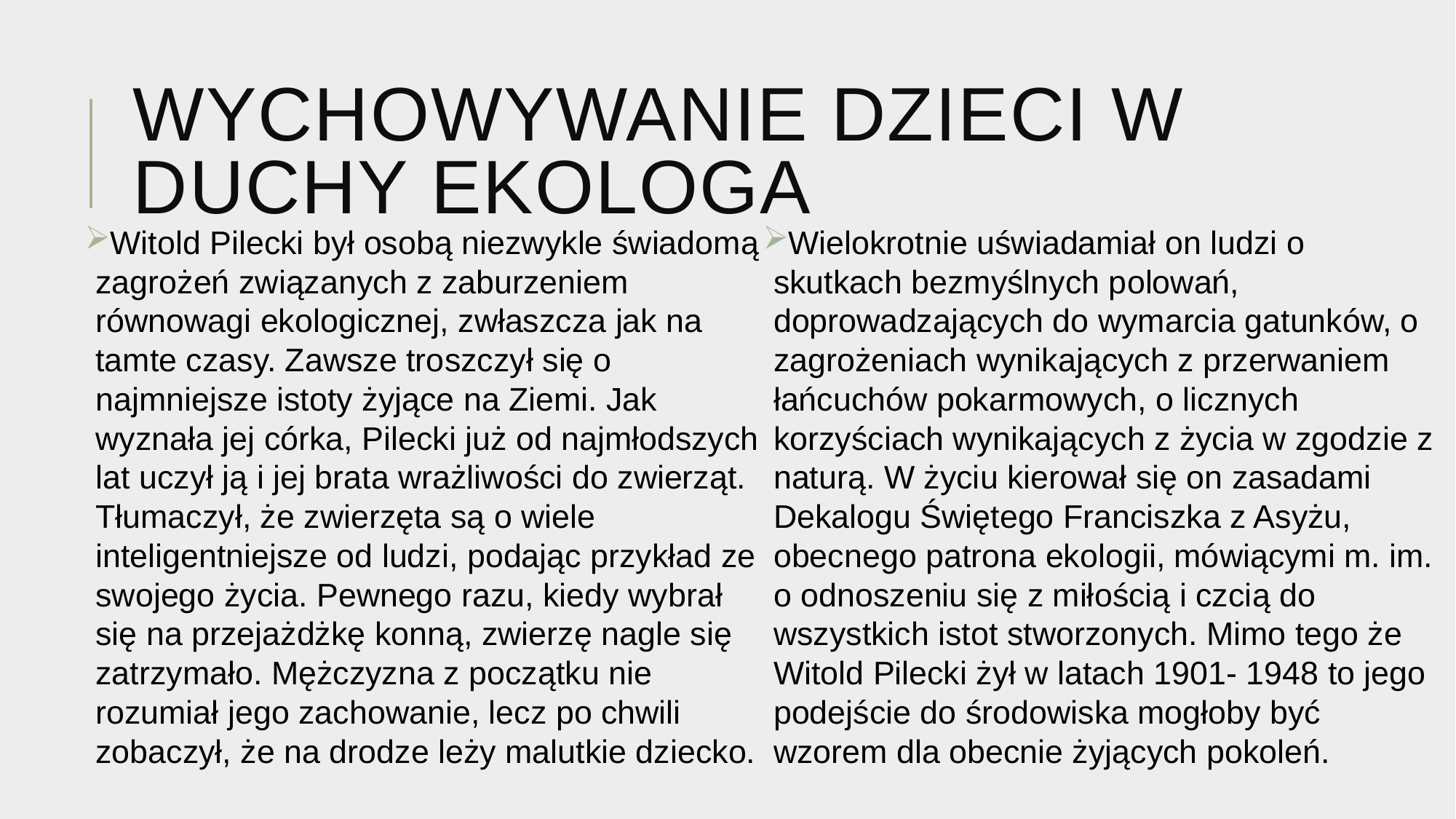

# Wychowywanie dzieci w duchy ekologa
Witold Pilecki był osobą niezwykle świadomą zagrożeń związanych z zaburzeniem równowagi ekologicznej, zwłaszcza jak na tamte czasy. Zawsze troszczył się o najmniejsze istoty żyjące na Ziemi. Jak wyznała jej córka, Pilecki już od najmłodszych lat uczył ją i jej brata wrażliwości do zwierząt. Tłumaczył, że zwierzęta są o wiele inteligentniejsze od ludzi, podając przykład ze swojego życia. Pewnego razu, kiedy wybrał się na przejażdżkę konną, zwierzę nagle się zatrzymało. Mężczyzna z początku nie rozumiał jego zachowanie, lecz po chwili zobaczył, że na drodze leży malutkie dziecko.

Wielokrotnie uświadamiał on ludzi o skutkach bezmyślnych polowań, doprowadzających do wymarcia gatunków, o zagrożeniach wynikających z przerwaniem łańcuchów pokarmowych, o licznych korzyściach wynikających z życia w zgodzie z naturą. W życiu kierował się on zasadami Dekalogu Świętego Franciszka z Asyżu, obecnego patrona ekologii, mówiącymi m. im. o odnoszeniu się z miłością i czcią do wszystkich istot stworzonych. Mimo tego że Witold Pilecki żył w latach 1901- 1948 to jego podejście do środowiska mogłoby być wzorem dla obecnie żyjących pokoleń.